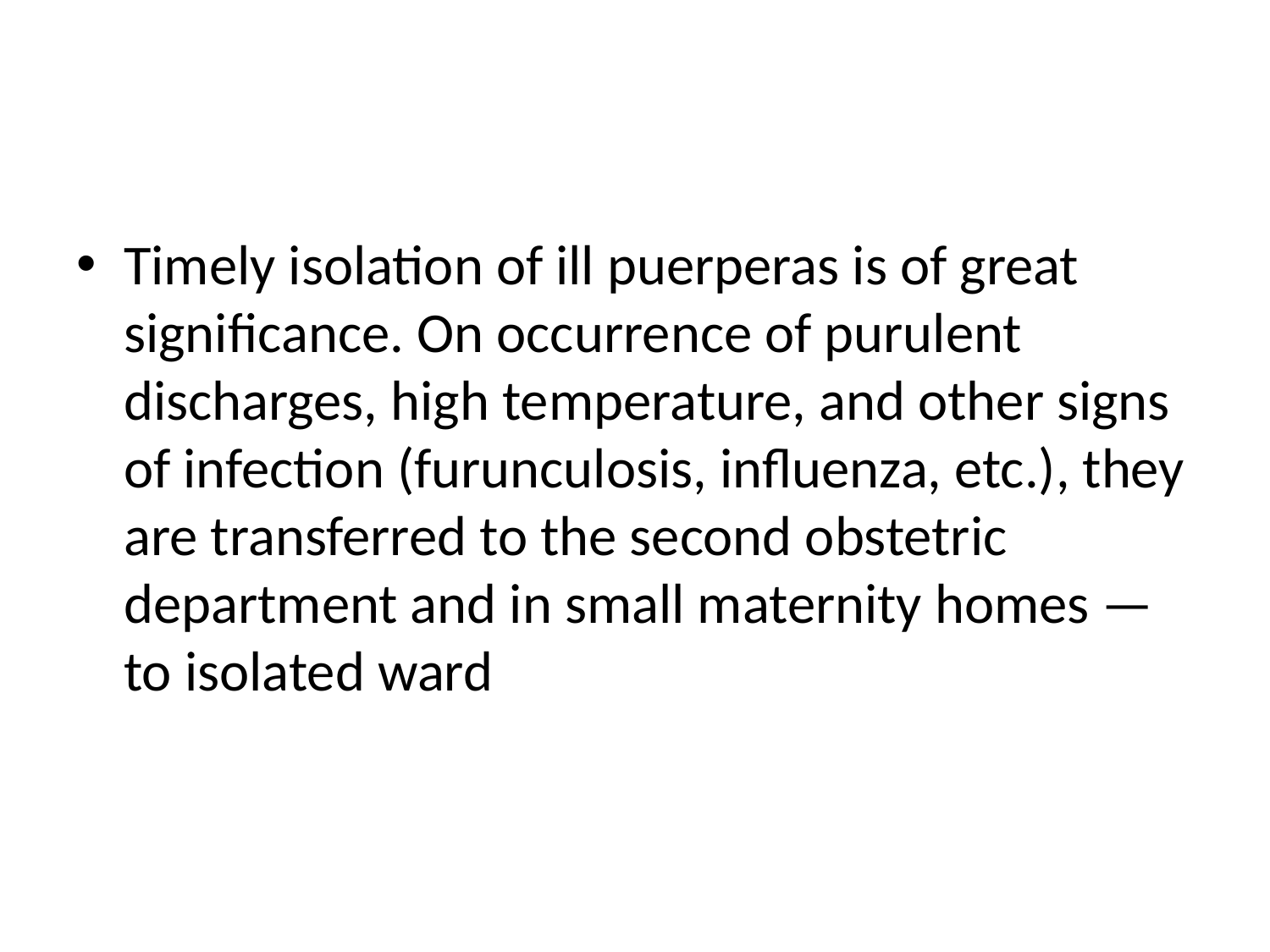

#
Timely isolation of ill puerperas is of great significance. On occurrence of purulent discharges, high temperature, and other signs of infection (furunculosis, influenza, etc.), they are transferred to the second obstetric department and in small maternity homes — to isolated ward